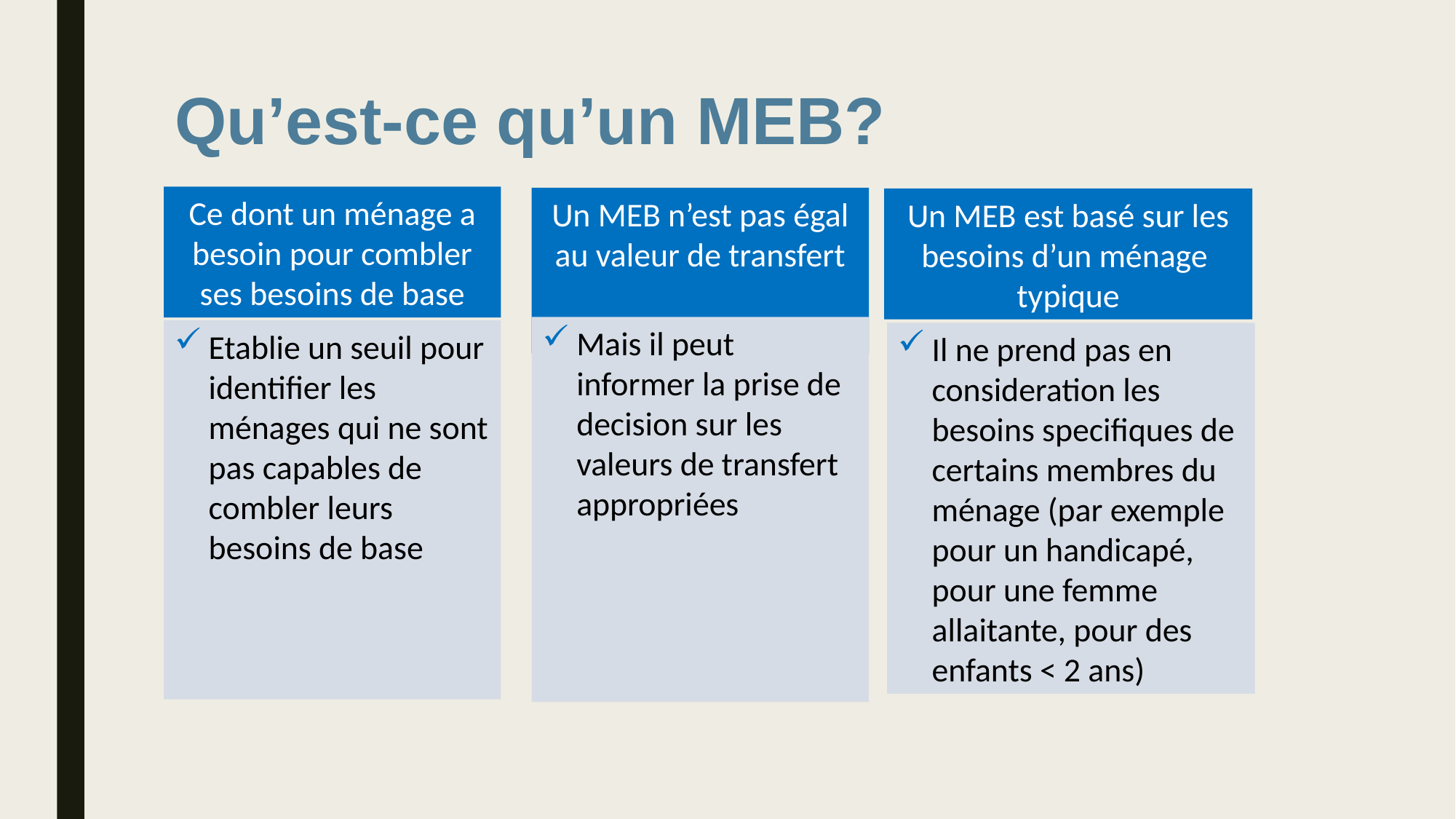

# Qu’est-ce qu’un MEB?

Ce dont un ménage a besoin pour combler ses besoins de base
Etablie un seuil pour identifier les ménages qui ne sont pas capables de combler leurs besoins de base

Un MEB n’est pas égal au valeur de transfert

Mais il peut informer la prise de decision sur les valeurs de transfert appropriées

Un MEB est basé sur les besoins d’un ménage
typique
Il ne prend pas en consideration les besoins specifiques de certains membres du ménage (par exemple pour un handicapé, pour une femme allaitante, pour des enfants < 2 ans)